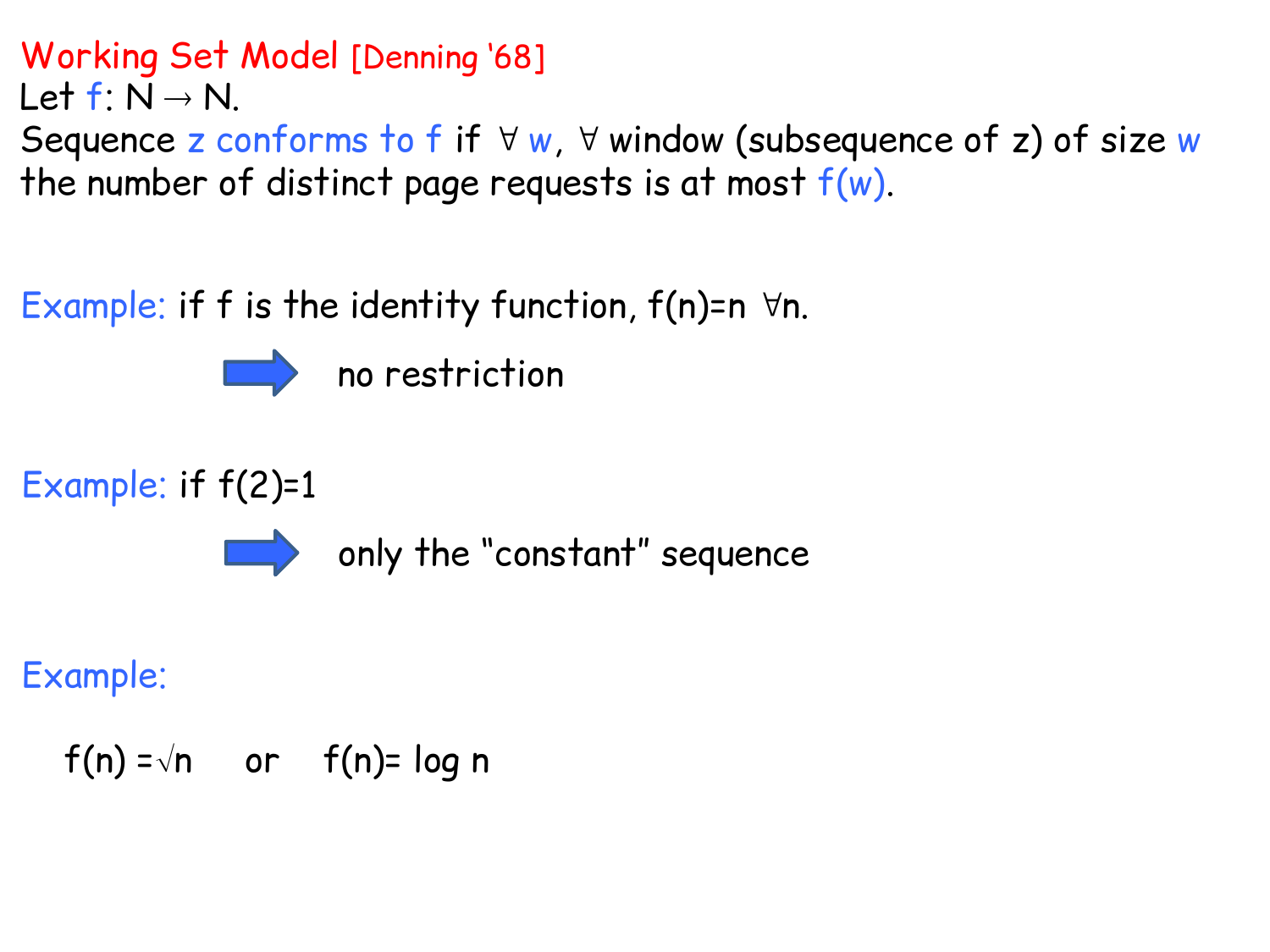

Working Set Model [Denning ‘68]
Let f: N → N.
Sequence z conforms to f if ∀ w, ∀ window (subsequence of z) of size w
the number of distinct page requests is at most f(w).
Example: if f is the identity function, f(n)=n ∀n.
no restriction

Example: if f(2)=1
only the “constant” sequence

Example:

    f(n) =√n     or    f(n)= log n